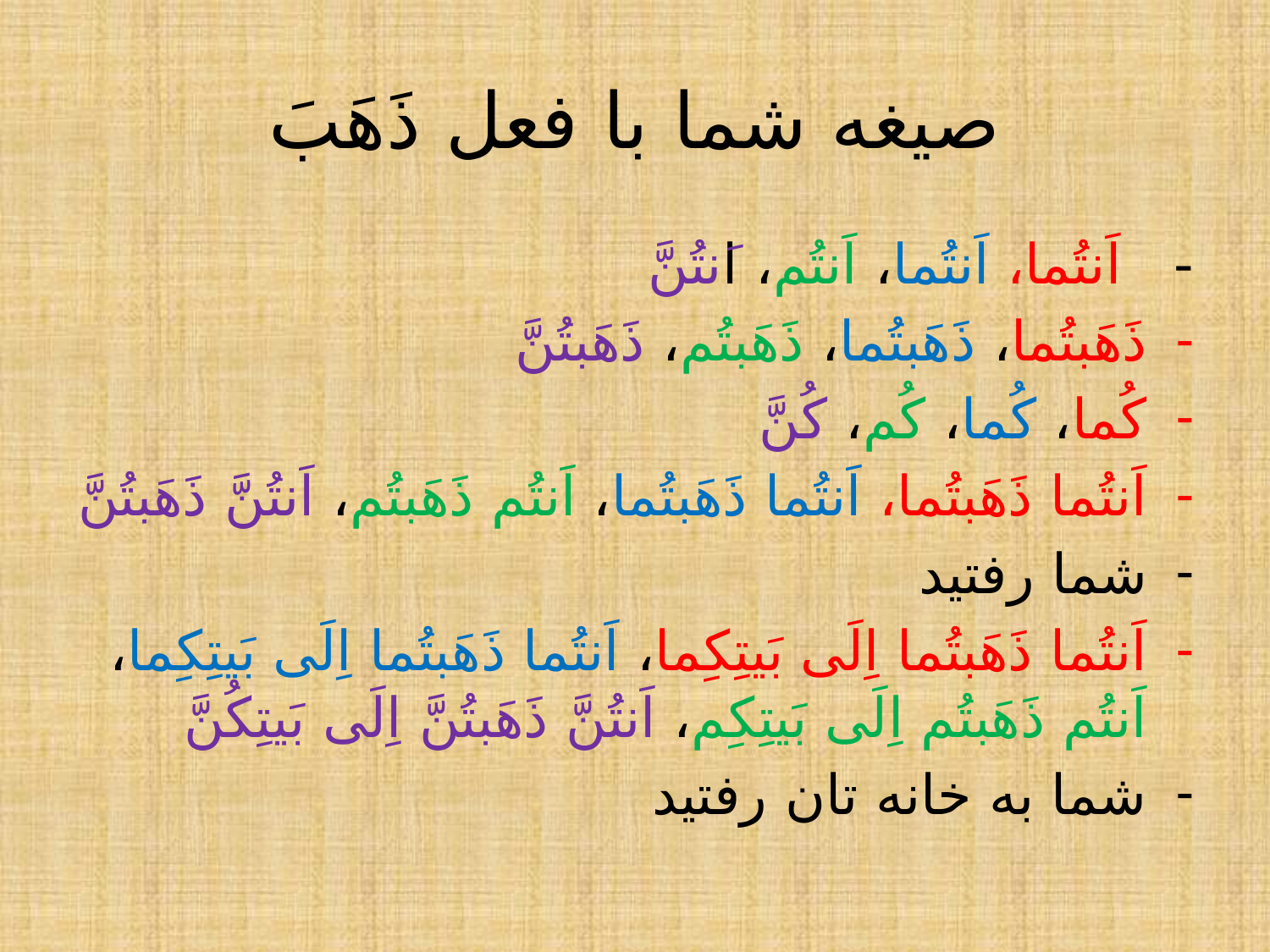

# صیغه شما با فعل ذَهَبَ
-   اَنتُما، اَنتُما، اَنتُم، اَنتُنَّ
ذَهَبتُما، ذَهَبتُما، ذَهَبتُم، ذَهَبتُنَّ
کُما، کُما، کُم، کُنَّ
اَنتُما ذَهَبتُما، اَنتُما ذَهَبتُما، اَنتُم ذَهَبتُم، اَنتُنَّ ذَهَبتُنَّ
شما رفتید
اَنتُما ذَهَبتُما اِلَی بَیتِکِما، اَنتُما ذَهَبتُما اِلَی بَیتِکِما، اَنتُم ذَهَبتُم اِلَی بَیتِکِم، اَنتُنَّ ذَهَبتُنَّ اِلَی بَیتِکُنَّ
شما به خانه تان رفتید